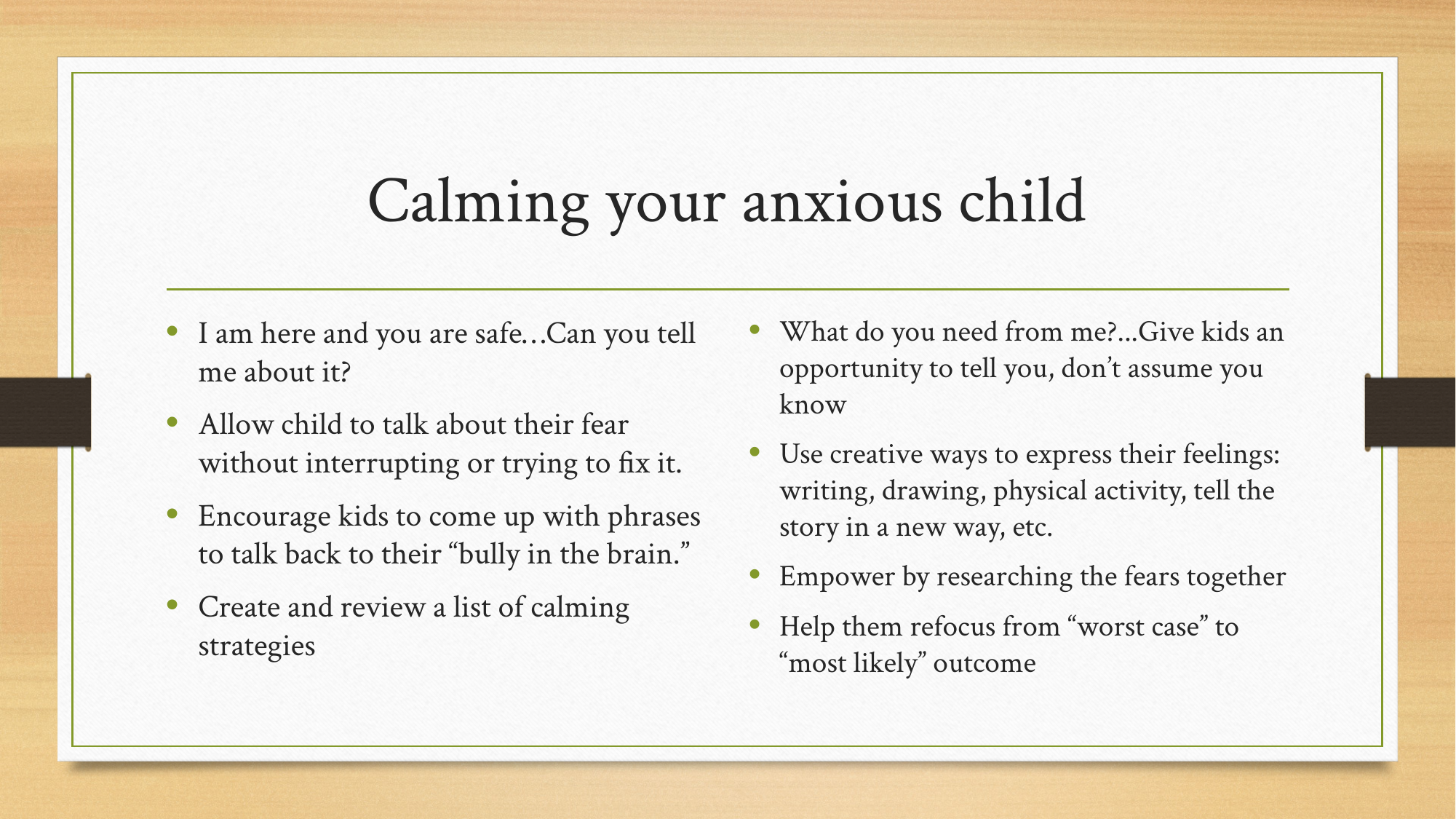

# Calming your anxious child
I am here and you are safe…Can you tell me about it?
Allow child to talk about their fear without interrupting or trying to fix it.
Encourage kids to come up with phrases to talk back to their “bully in the brain.”
Create and review a list of calming strategies

What do you need from me?...Give kids an opportunity to tell you, don’t assume you know
Use creative ways to express their feelings: writing, drawing, physical activity, tell the story in a new way, etc.
Empower by researching the fears together
Help them refocus from “worst case” to “most likely” outcome